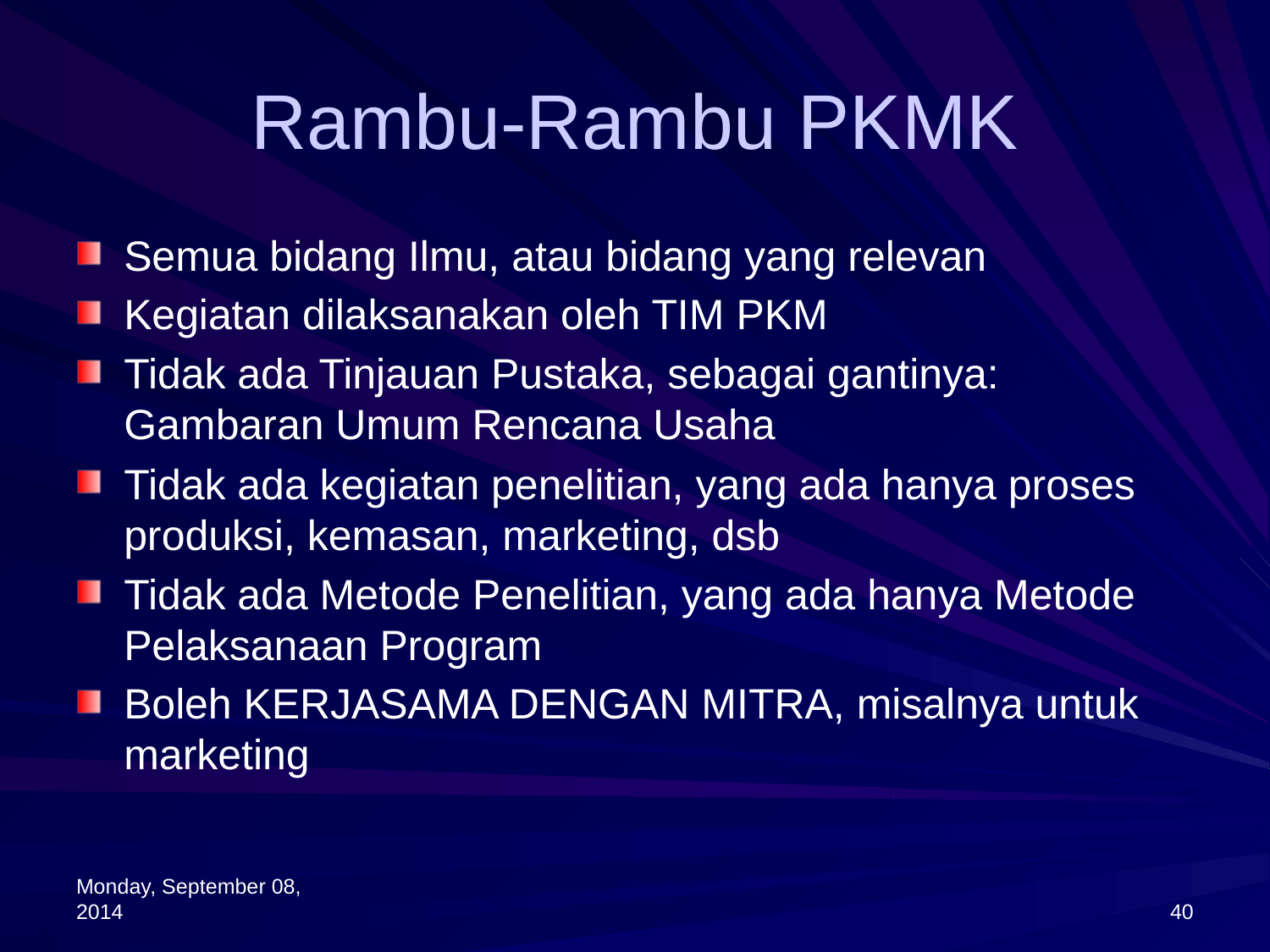

# Rambu-Rambu PKMK
Semua bidang Ilmu, atau bidang yang relevan
Kegiatan dilaksanakan oleh TIM PKM
Tidak ada Tinjauan Pustaka, sebagai gantinya: Gambaran Umum Rencana Usaha
Tidak ada kegiatan penelitian, yang ada hanya proses produksi, kemasan, marketing, dsb
Tidak ada Metode Penelitian, yang ada hanya Metode Pelaksanaan Program
Boleh KERJASAMA DENGAN MITRA, misalnya untuk marketing

Monday, September 08, 2014
40